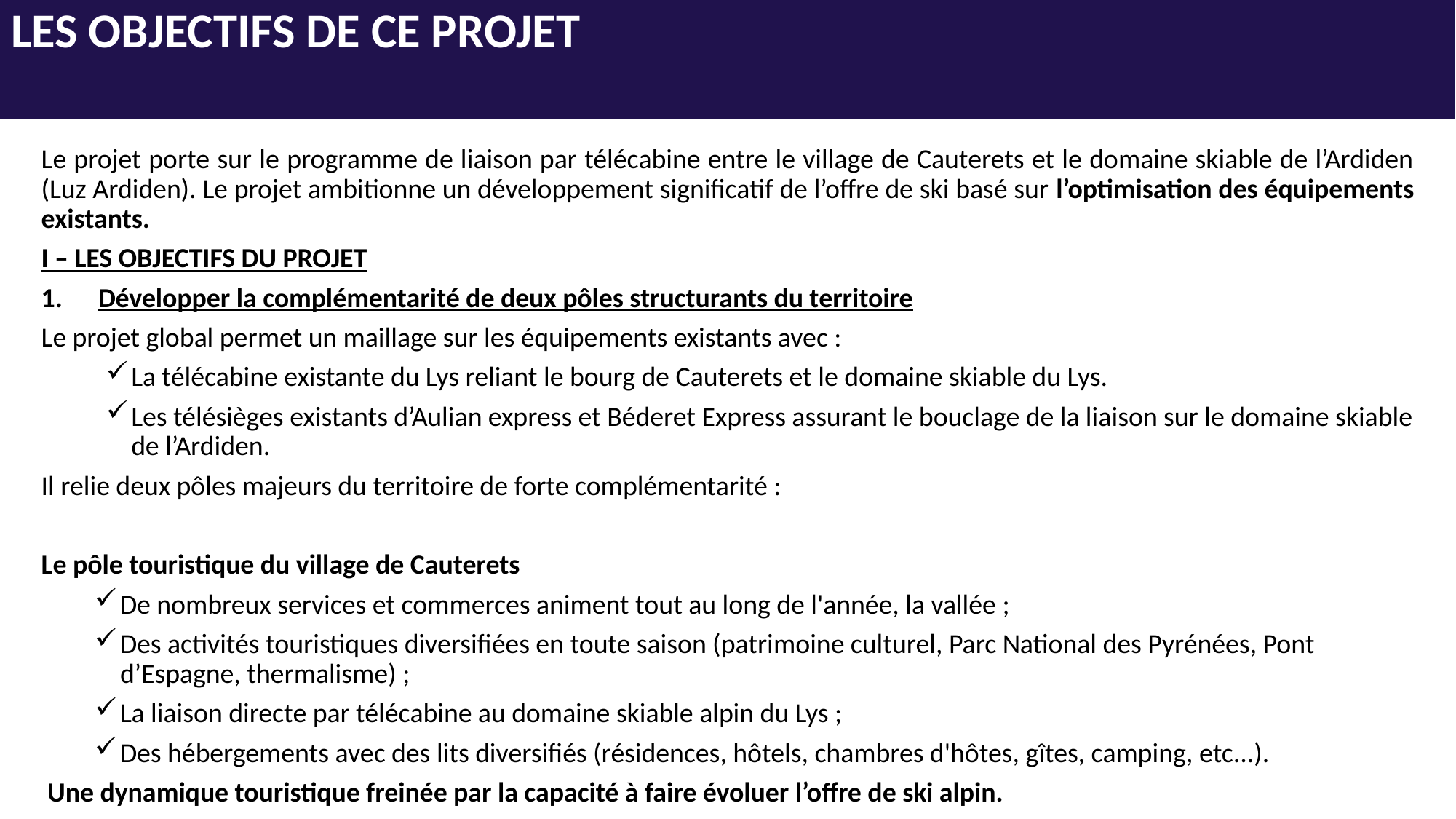

# LES OBJECTIFS DE CE PROJET
Le projet porte sur le programme de liaison par télécabine entre le village de Cauterets et le domaine skiable de l’Ardiden (Luz Ardiden). Le projet ambitionne un développement significatif de l’offre de ski basé sur l’optimisation des équipements existants.
I – LES OBJECTIFS DU PROJET
Développer la complémentarité de deux pôles structurants du territoire
Le projet global permet un maillage sur les équipements existants avec :
La télécabine existante du Lys reliant le bourg de Cauterets et le domaine skiable du Lys.
Les télésièges existants d’Aulian express et Béderet Express assurant le bouclage de la liaison sur le domaine skiable de l’Ardiden.
Il relie deux pôles majeurs du territoire de forte complémentarité :

Le pôle touristique du village de Cauterets
De nombreux services et commerces animent tout au long de l'année, la vallée ;
Des activités touristiques diversifiées en toute saison (patrimoine culturel, Parc National des Pyrénées, Pont d’Espagne, thermalisme) ;
La liaison directe par télécabine au domaine skiable alpin du Lys ;
Des hébergements avec des lits diversifiés (résidences, hôtels, chambres d'hôtes, gîtes, camping, etc...).
 Une dynamique touristique freinée par la capacité à faire évoluer l’offre de ski alpin.